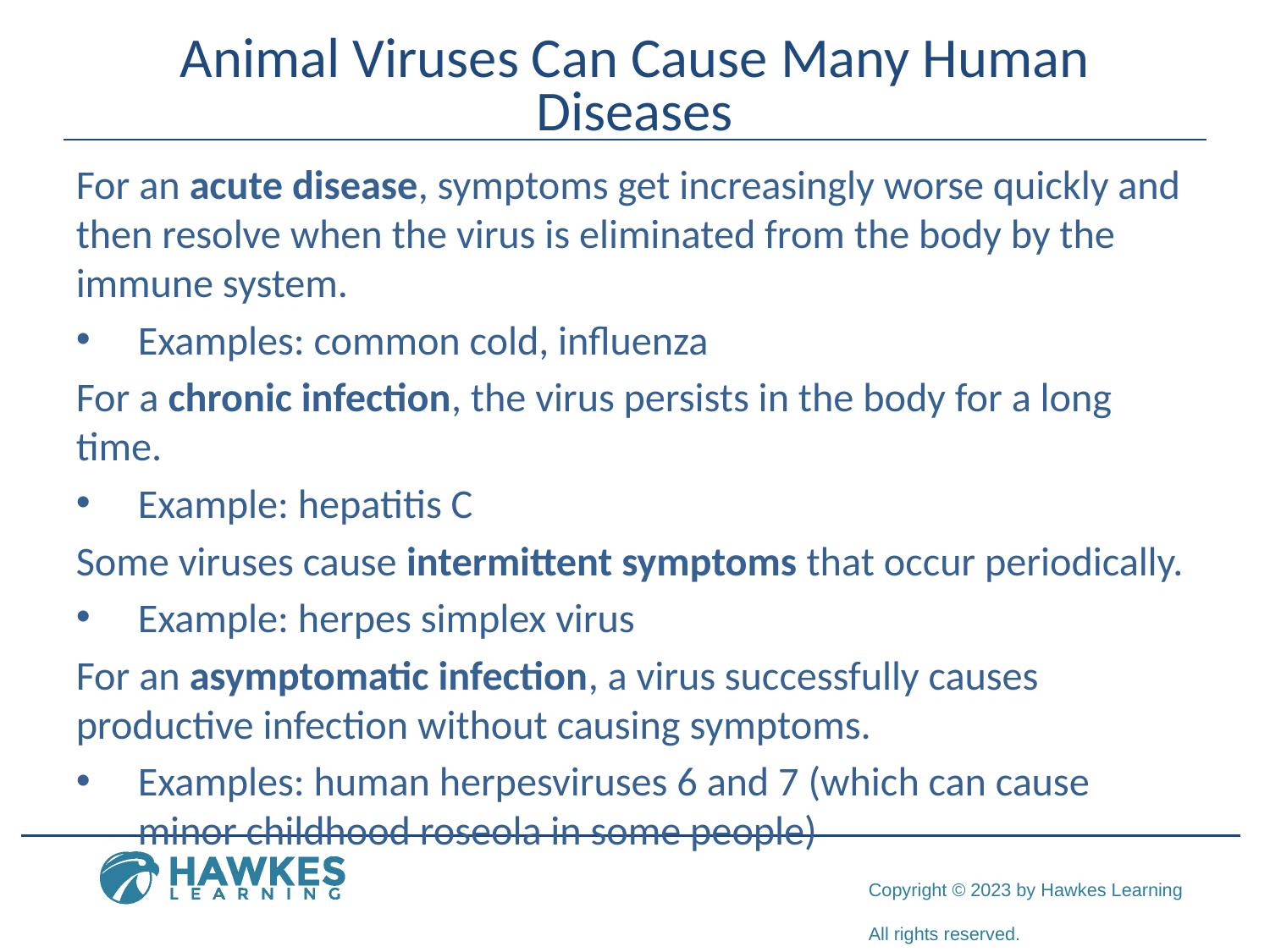

# Animal Viruses Can Cause Many Human Diseases
For an acute disease, symptoms get increasingly worse quickly and then resolve when the virus is eliminated from the body by the immune system.
Examples: common cold, influenza
For a chronic infection, the virus persists in the body for a long time.
Example: hepatitis C
Some viruses cause intermittent symptoms that occur periodically.
Example: herpes simplex virus
For an asymptomatic infection, a virus successfully causes productive infection without causing symptoms.
Examples: human herpesviruses 6 and 7 (which can cause minor childhood roseola in some people)